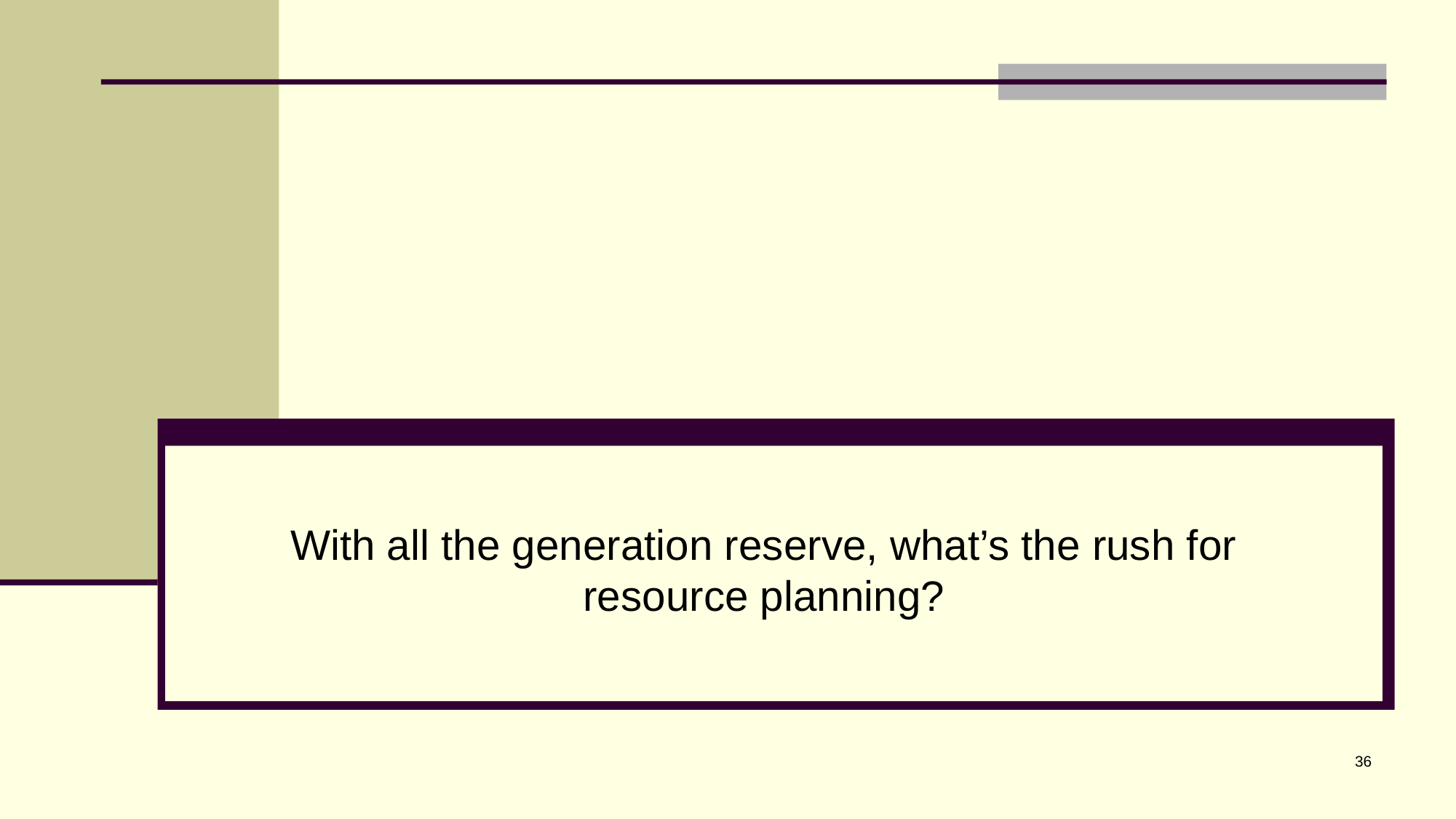

#
With all the generation reserve, what’s the rush for resource planning?
36